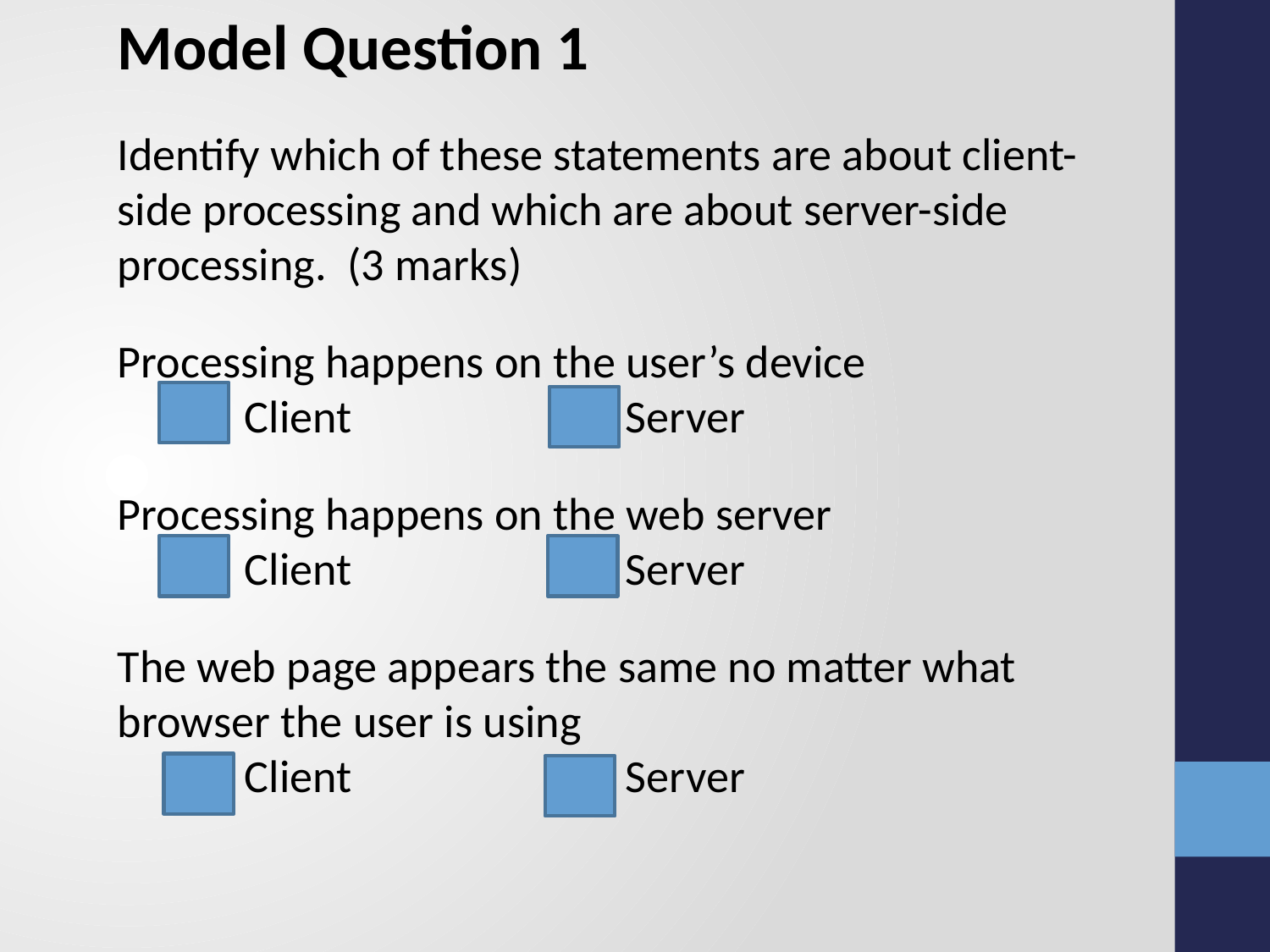

Model Question 1

Identify which of these statements are about client-side processing and which are about server-side processing.  (3 marks)

Processing happens on the user’s device
	Client			Server

Processing happens on the web server
	Client			Server

The web page appears the same no matter what browser the user is using
	Client			Server